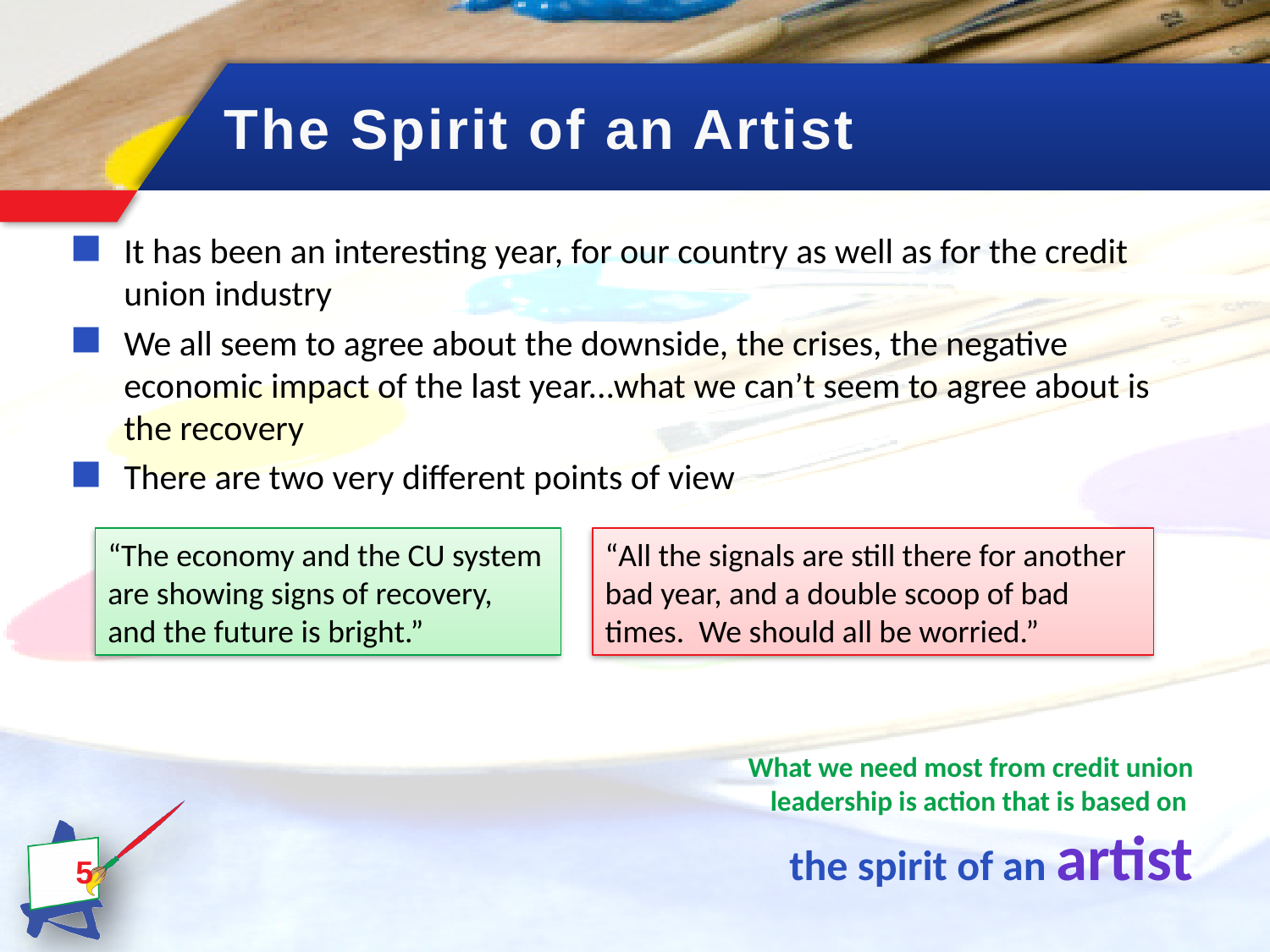

# The Spirit of an Artist
It has been an interesting year, for our country as well as for the credit union industry
We all seem to agree about the downside, the crises, the negative economic impact of the last year...what we can’t seem to agree about is the recovery
There are two very different points of view
“The economy and the CU system are showing signs of recovery, and the future is bright.”
“All the signals are still there for another bad year, and a double scoop of bad times.  We should all be worried.”
What we need most from credit union leadership is action that is based on  the spirit of an artist
5